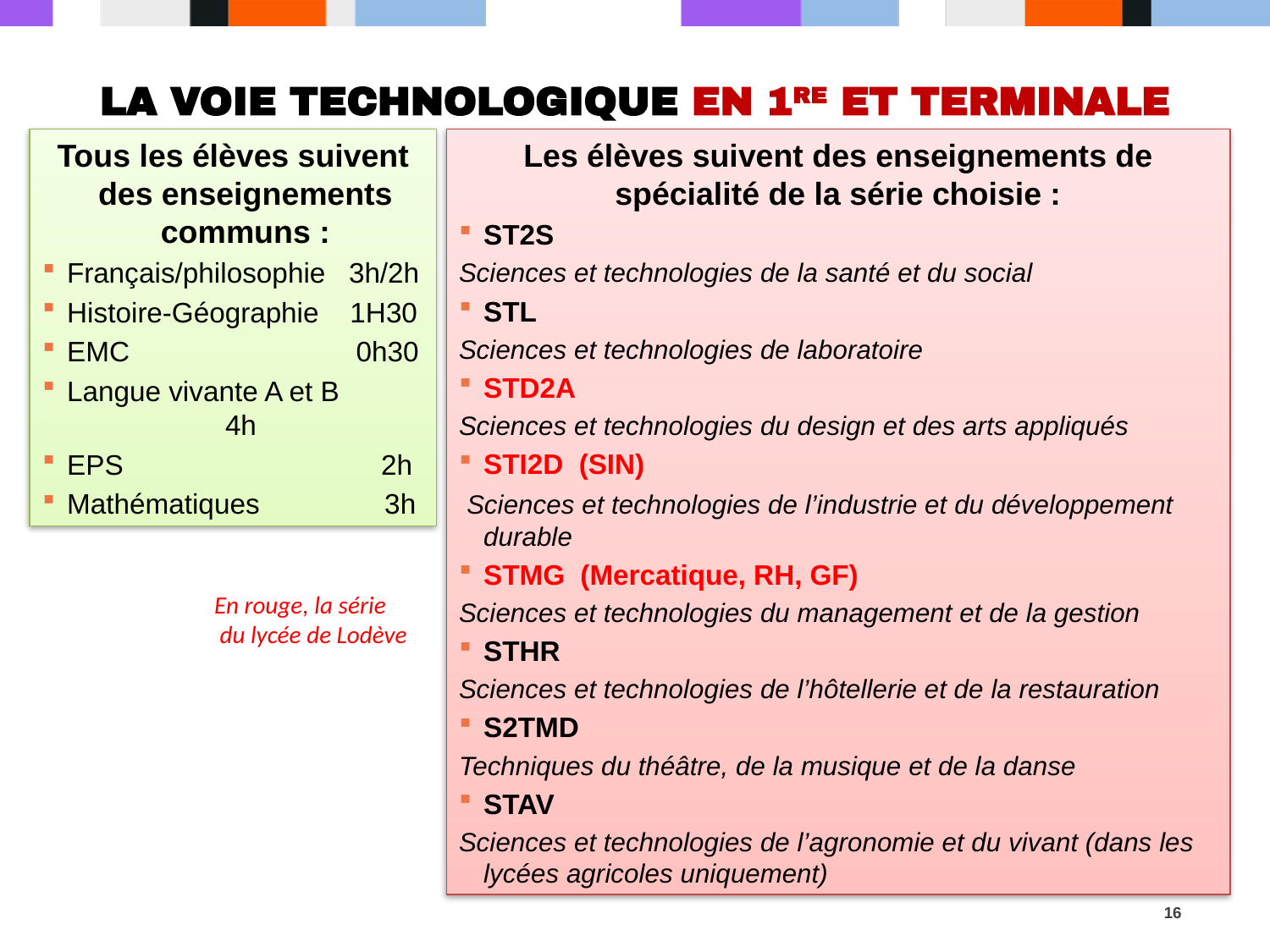

# La voie technologique en 1re et Terminale
Tous les élèves suivent des enseignements communs :
Français/philosophie   3h/2h
Histoire-Géographie    1H30
EMC                             0h30
Langue vivante A et B 	    4h
EPS                                 2h
Mathématiques                3h
Les élèves suivent des enseignements de spécialité de la série choisie :
ST2S
Sciences et technologies de la santé et du social
STL
Sciences et technologies de laboratoire
STD2A
Sciences et technologies du design et des arts appliqués
STI2D  (SIN)
 Sciences et technologies de l’industrie et du développement durable
STMG  (Mercatique, RH, GF)
Sciences et technologies du management et de la gestion
STHR
Sciences et technologies de l’hôtellerie et de la restauration
S2TMD
Techniques du théâtre, de la musique et de la danse
STAV
Sciences et technologies de l’agronomie et du vivant (dans les lycées agricoles uniquement)
En rouge, la série
 du lycée de Lodève
16